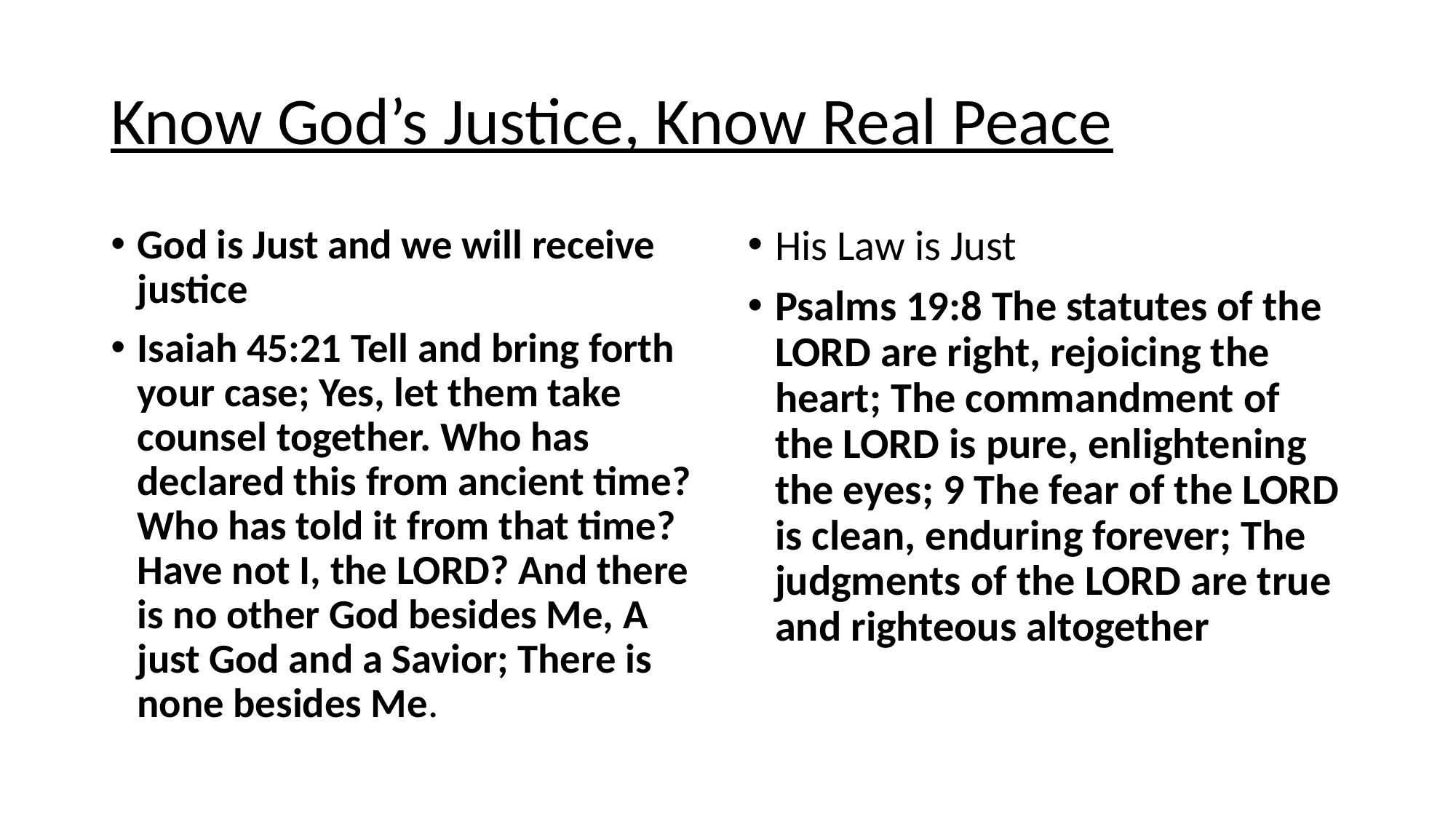

# Know God’s Justice, Know Real Peace
God is Just and we will receive justice
Isaiah 45:21 Tell and bring forth your case; Yes, let them take counsel together. Who has declared this from ancient time? Who has told it from that time? Have not I, the LORD? And there is no other God besides Me, A just God and a Savior; There is none besides Me.

His Law is Just
Psalms 19:8 The statutes of the LORD are right, rejoicing the heart; The commandment of the LORD is pure, enlightening the eyes; 9 The fear of the LORD is clean, enduring forever; The judgments of the LORD are true and righteous altogether